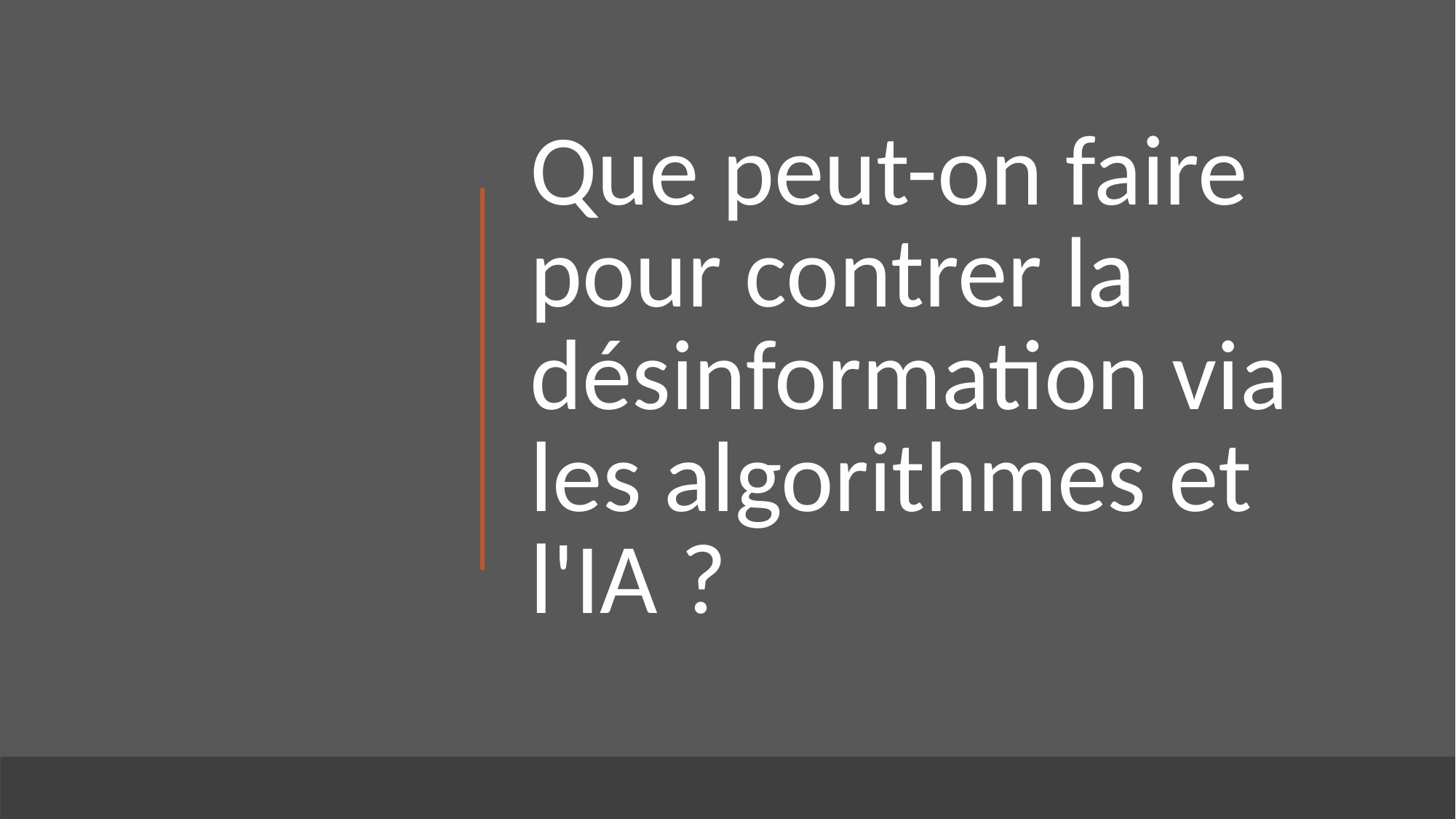

# Que peut-on faire pour contrer la désinformation via les algorithmes et l'IA ?